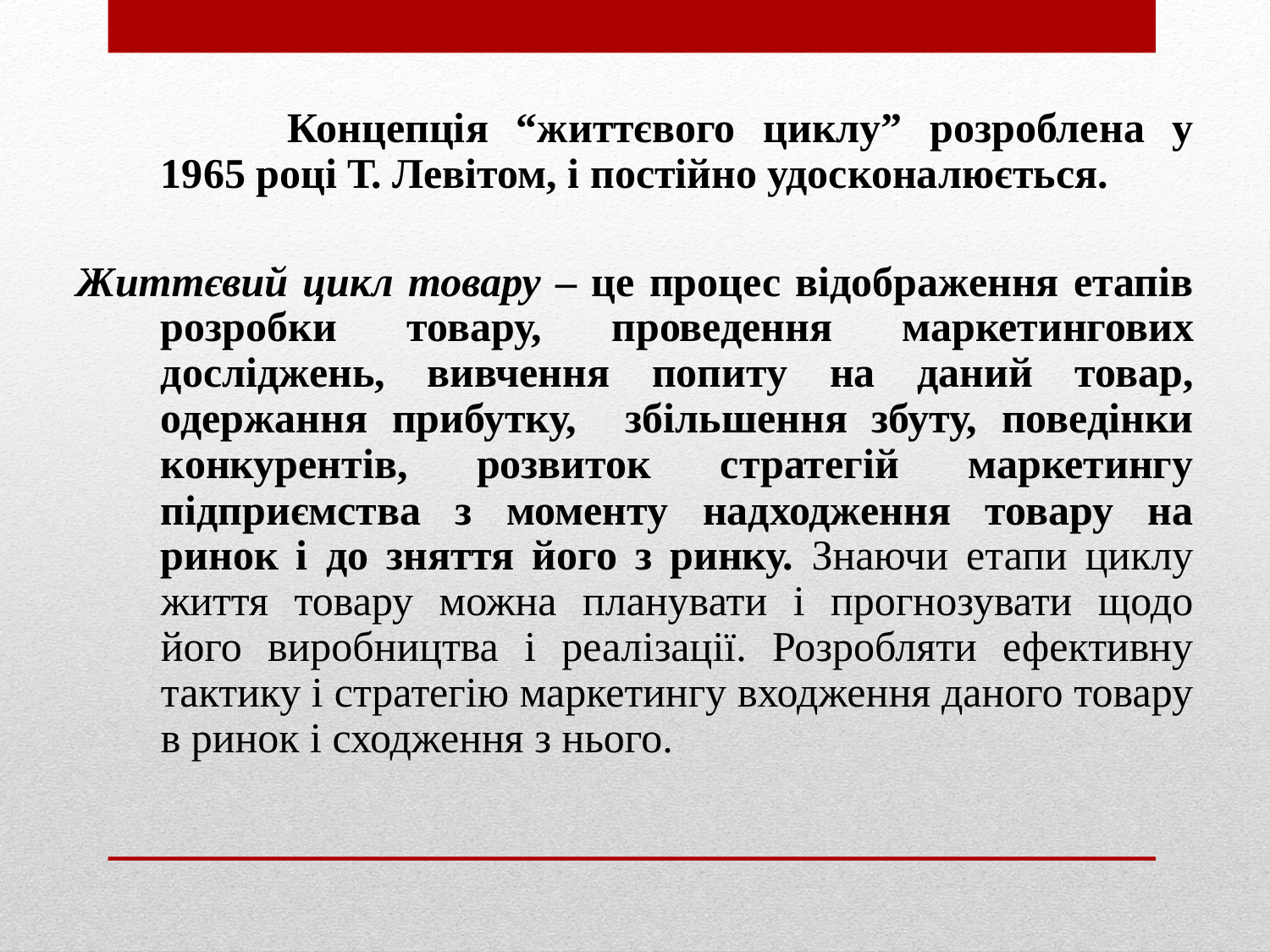

Концепція “життєвого циклу” розроблена у 1965 році Т. Левітом, і постійно удосконалюється.

Життєвий цикл товару – це процес відображення етапів розробки товару, проведення маркетингових досліджень, вивчення попиту на даний товар, одержання прибутку,  збільшення збуту, поведінки конкурентів, розвиток стратегій маркетингу підприємства з моменту надходження товару на ринок і до зняття його з ринку. Знаючи етапи циклу життя товару можна планувати і прогнозувати щодо його виробництва і реалізації. Розробляти ефективну тактику і стратегію маркетингу входження даного товару в ринок i сходження з нього.